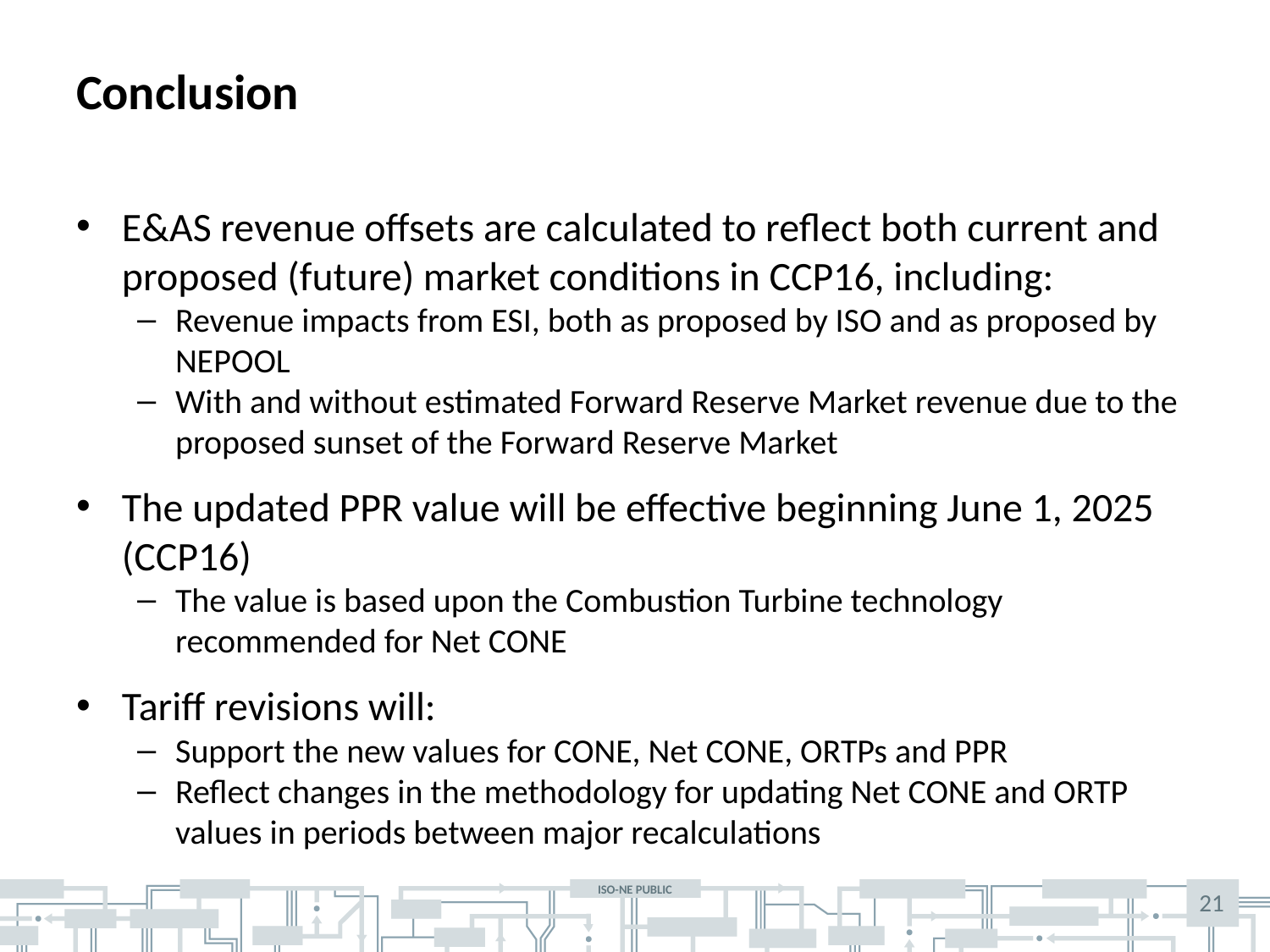

# Conclusion
E&AS revenue offsets are calculated to reflect both current and proposed (future) market conditions in CCP16, including:
Revenue impacts from ESI, both as proposed by ISO and as proposed by NEPOOL
With and without estimated Forward Reserve Market revenue due to the proposed sunset of the Forward Reserve Market
The updated PPR value will be effective beginning June 1, 2025 (CCP16)
The value is based upon the Combustion Turbine technology recommended for Net CONE
Tariff revisions will:
Support the new values for CONE, Net CONE, ORTPs and PPR
Reflect changes in the methodology for updating Net CONE and ORTP values in periods between major recalculations
21